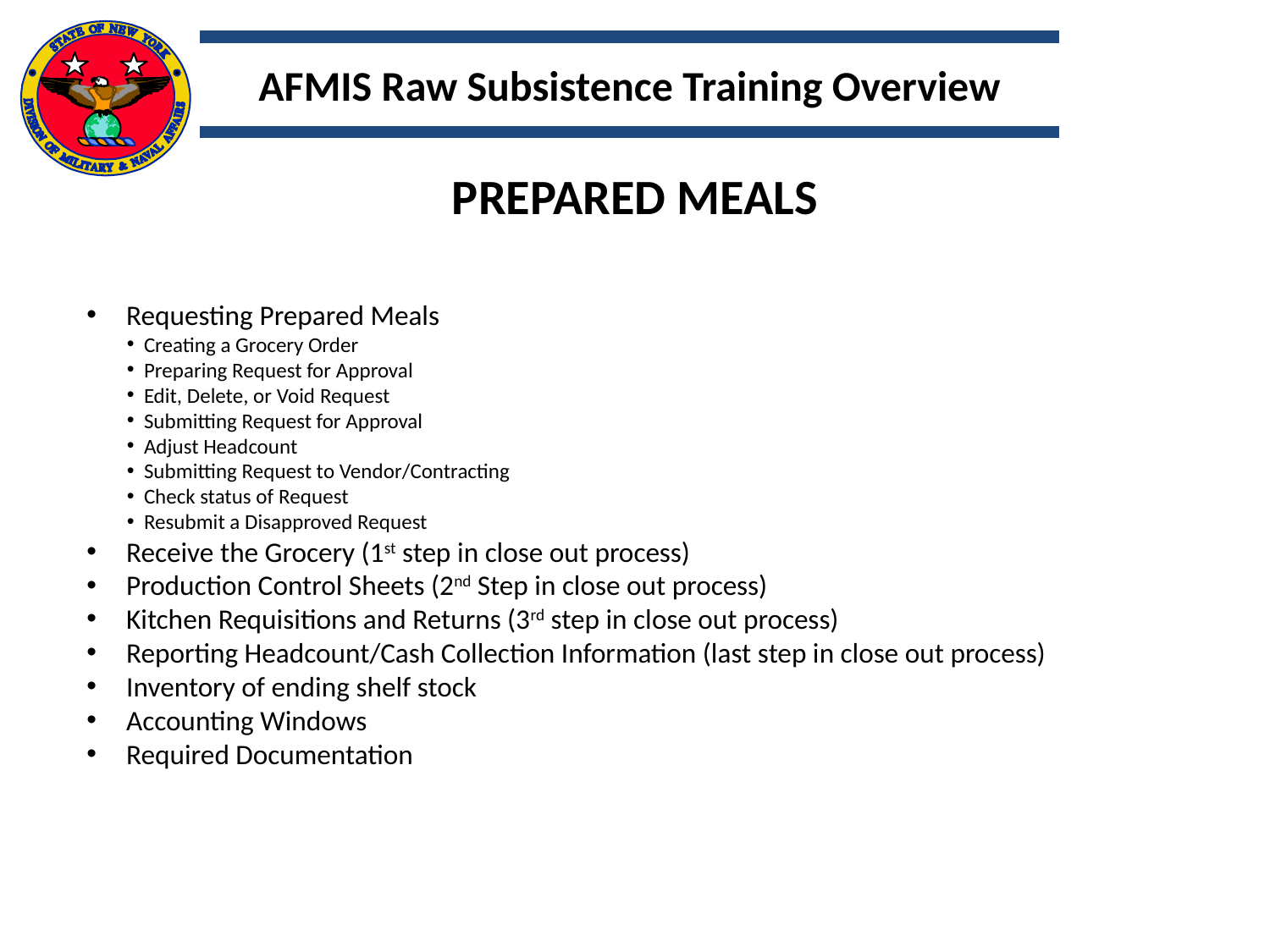

AFMIS Raw Subsistence Training Overview

PREPARED MEALS
Requesting Prepared Meals
  Creating a Grocery Order
  Preparing Request for Approval
  Edit, Delete, or Void Request
  Submitting Request for Approval
  Adjust Headcount
  Submitting Request to Vendor/Contracting
  Check status of Request
  Resubmit a Disapproved Request
Receive the Grocery (1st step in close out process)
Production Control Sheets (2nd Step in close out process)
Kitchen Requisitions and Returns (3rd step in close out process)
Reporting Headcount/Cash Collection Information (last step in close out process)
Inventory of ending shelf stock
Accounting Windows
Required Documentation